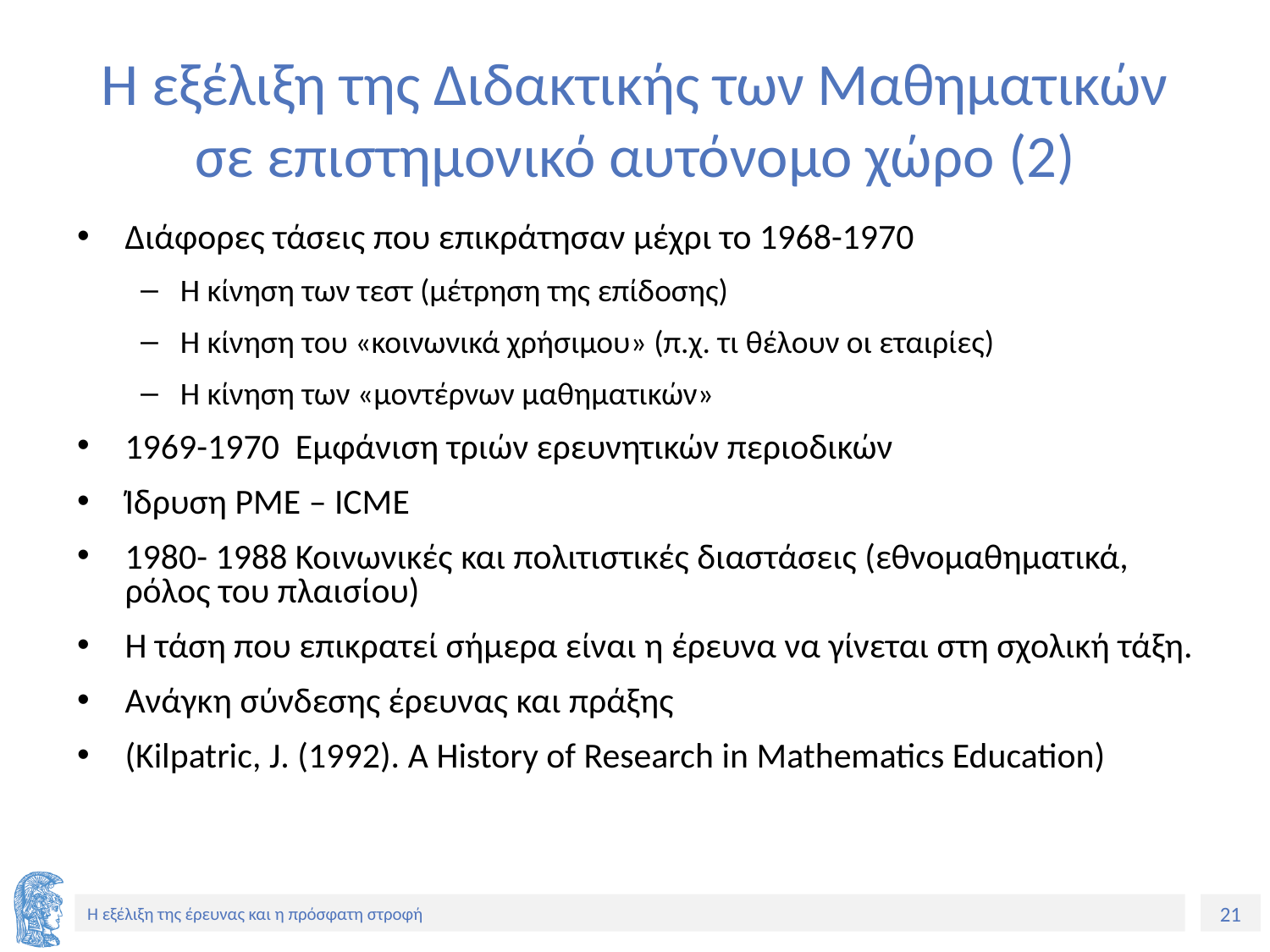

# Η εξέλιξη της Διδακτικής των Μαθηματικών σε επιστημονικό αυτόνομο χώρο (2)
Διάφορες τάσεις που επικράτησαν μέχρι το 1968-1970
Η κίνηση των τεστ (μέτρηση της επίδοσης)
Η κίνηση του «κοινωνικά χρήσιμου» (π.χ. τι θέλουν οι εταιρίες)
Η κίνηση των «μοντέρνων μαθηματικών»
1969-1970  Εμφάνιση τριών ερευνητικών περιοδικών
Ίδρυση PME – ICME
1980- 1988 Κοινωνικές και πολιτιστικές διαστάσεις (εθνομαθηματικά, ρόλος του πλαισίου)
Η τάση που επικρατεί σήμερα είναι η έρευνα να γίνεται στη σχολική τάξη.
Ανάγκη σύνδεσης έρευνας και πράξης
(Kilpatric, J. (1992). A History of Research in Mathematics Education)